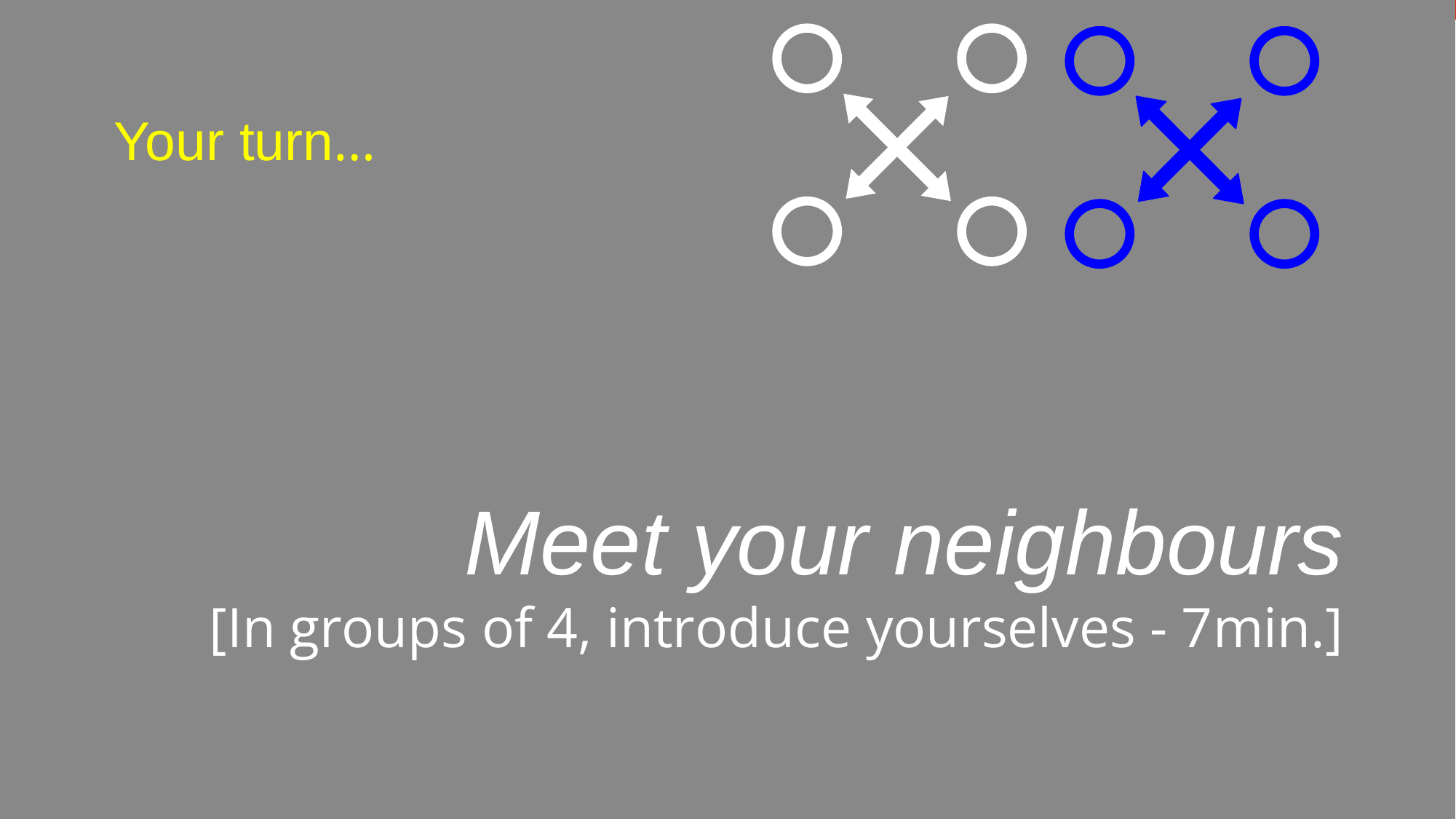

Your turn…

Meet your neighbours
[In groups of 4, introduce yourselves - 7min.]